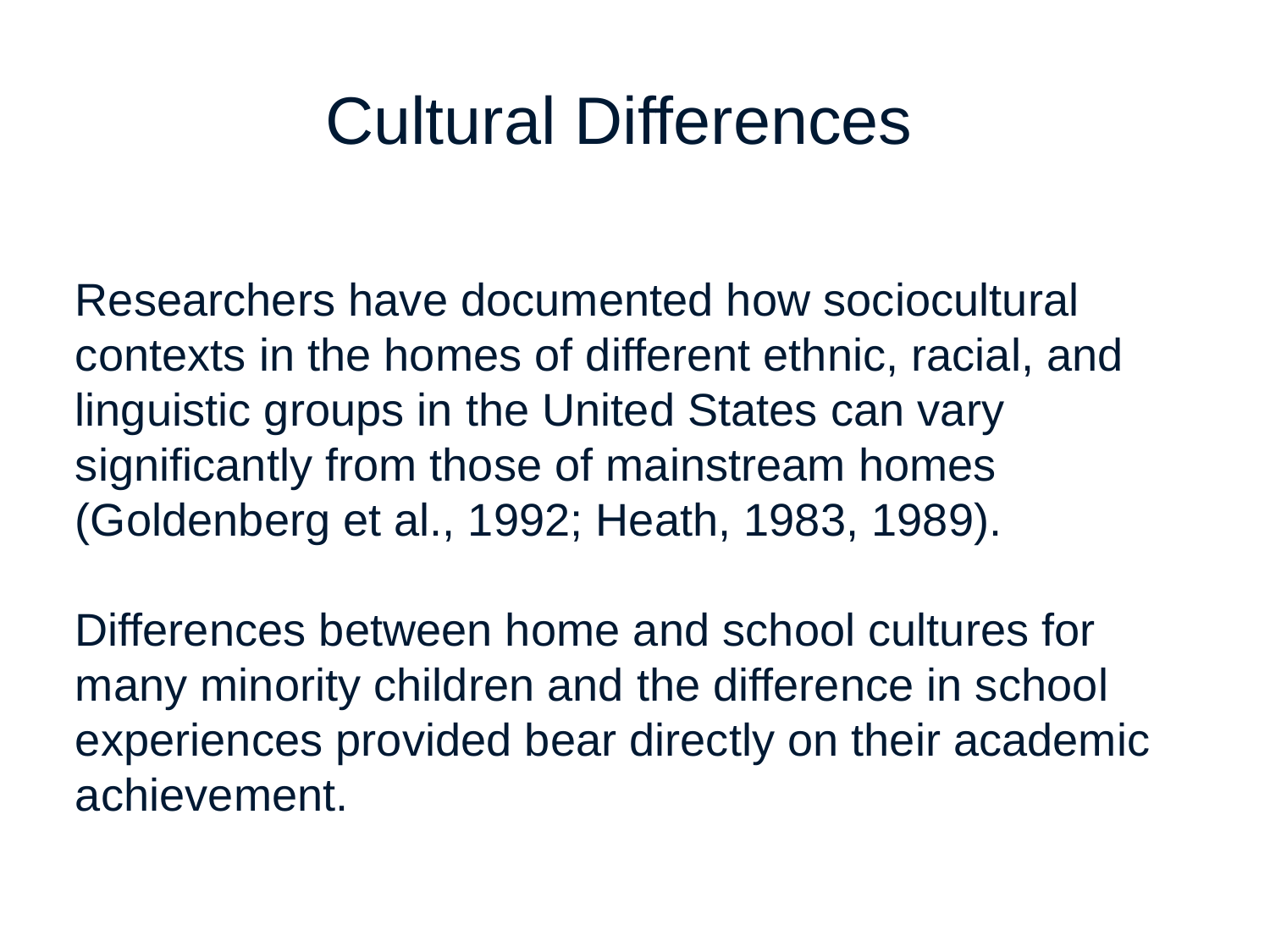

# Cultural Differences
Researchers have documented how sociocultural contexts in the homes of different ethnic, racial, and linguistic groups in the United States can vary significantly from those of mainstream homes (Goldenberg et al., 1992; Heath, 1983, 1989).

Differences between home and school cultures for many minority children and the difference in school experiences provided bear directly on their academic achievement.